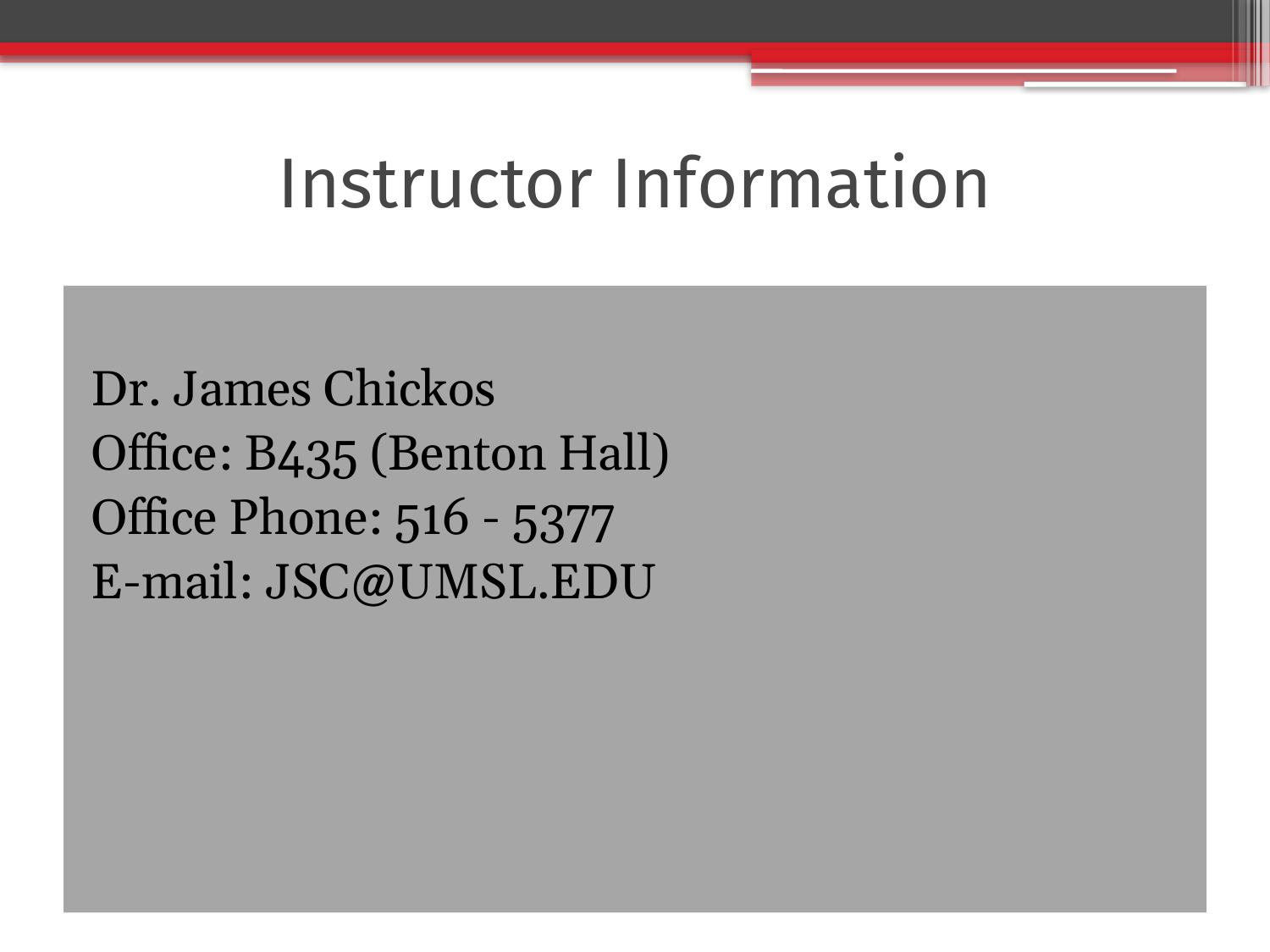

# Instructor Information

Dr. James Chickos
Office: B435 (Benton Hall)
Office Phone: 516 - 5377
E-mail: JSC@UMSL.EDU